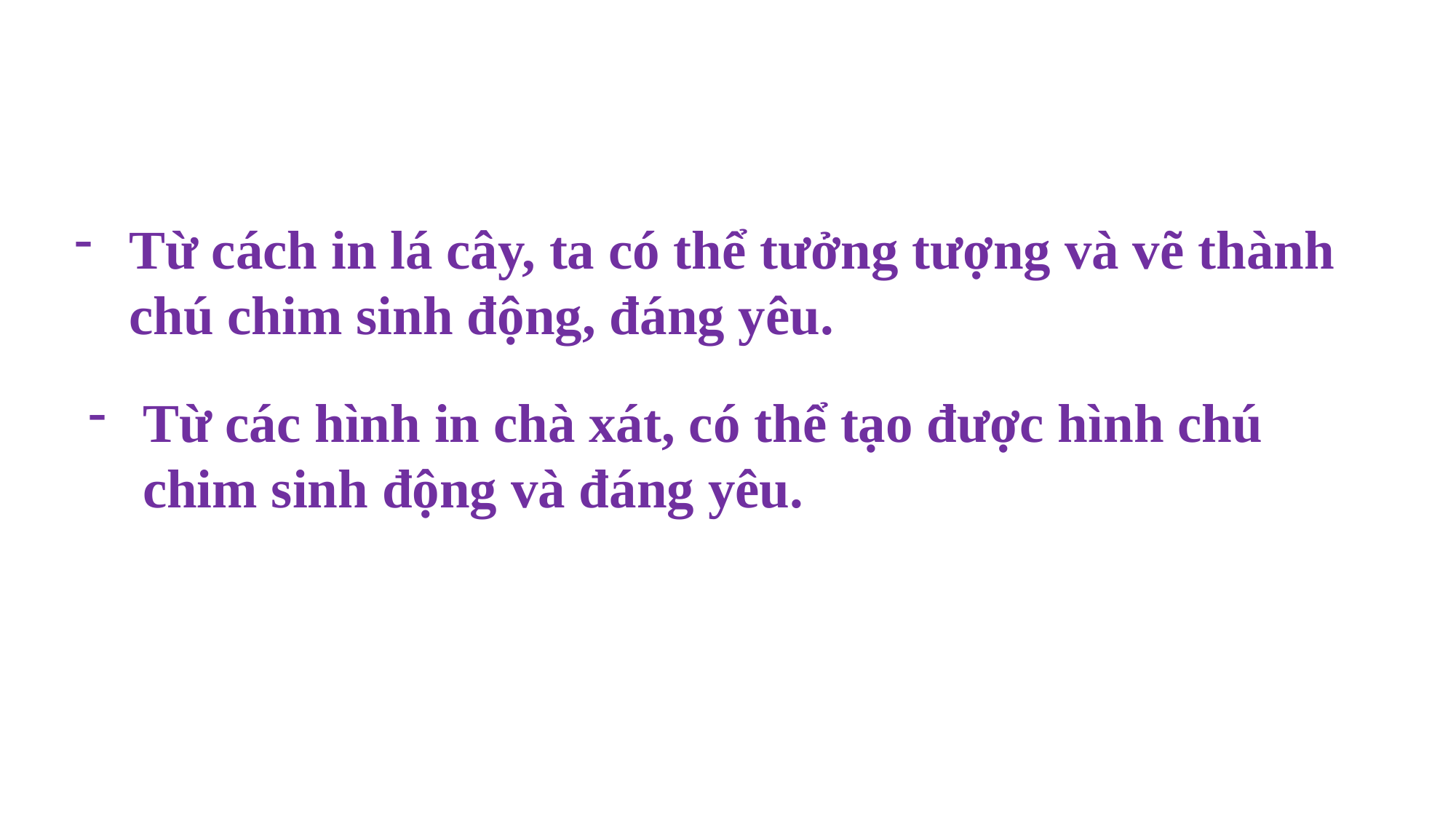

Từ cách in lá cây, ta có thể tưởng tượng và vẽ thành chú chim sinh động, đáng yêu.
Từ các hình in chà xát, có thể tạo được hình chú chim sinh động và đáng yêu.